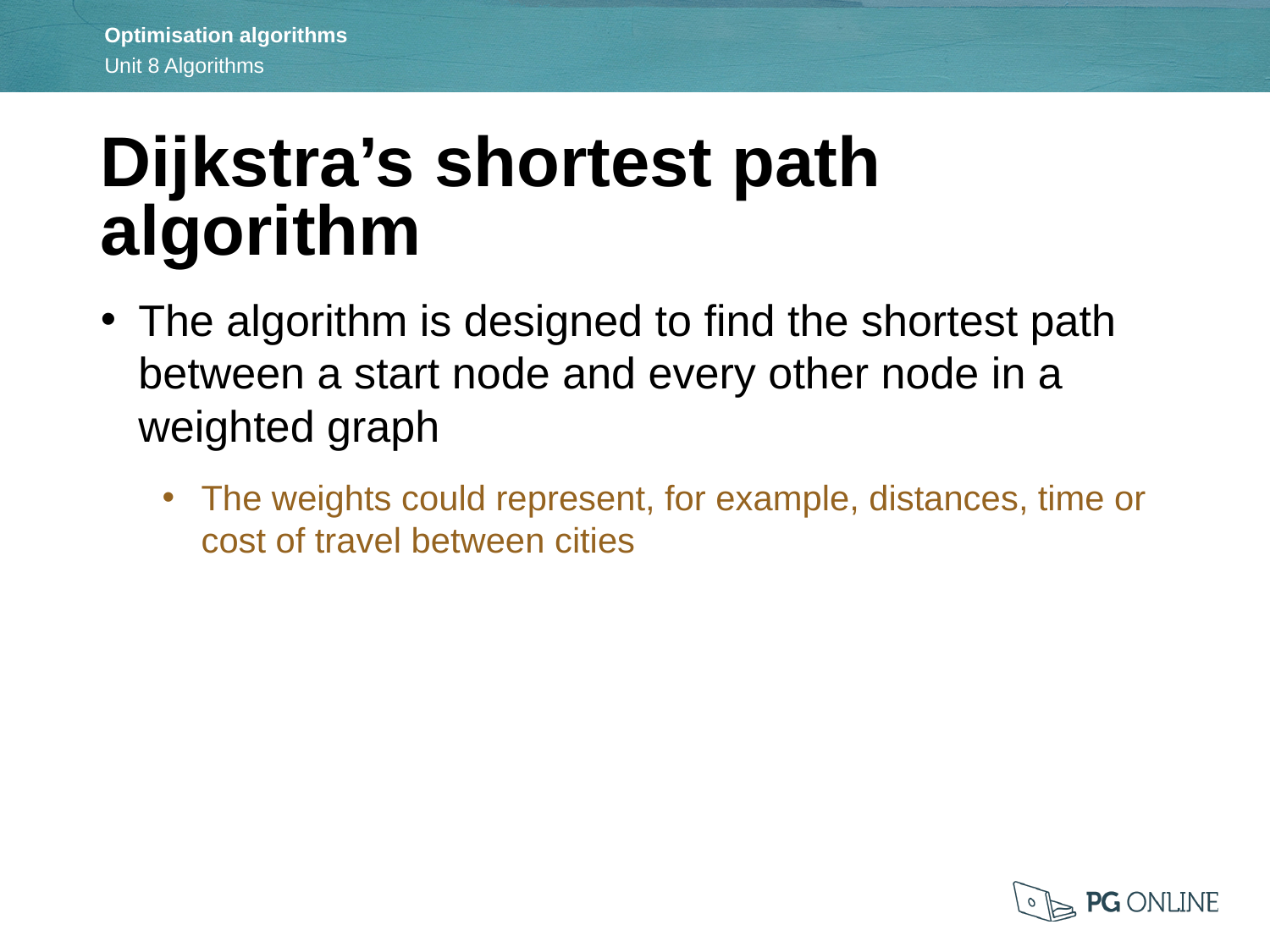

Dijkstra’s shortest path algorithm
The algorithm is designed to find the shortest path between a start node and every other node in a weighted graph
The weights could represent, for example, distances, time or cost of travel between cities